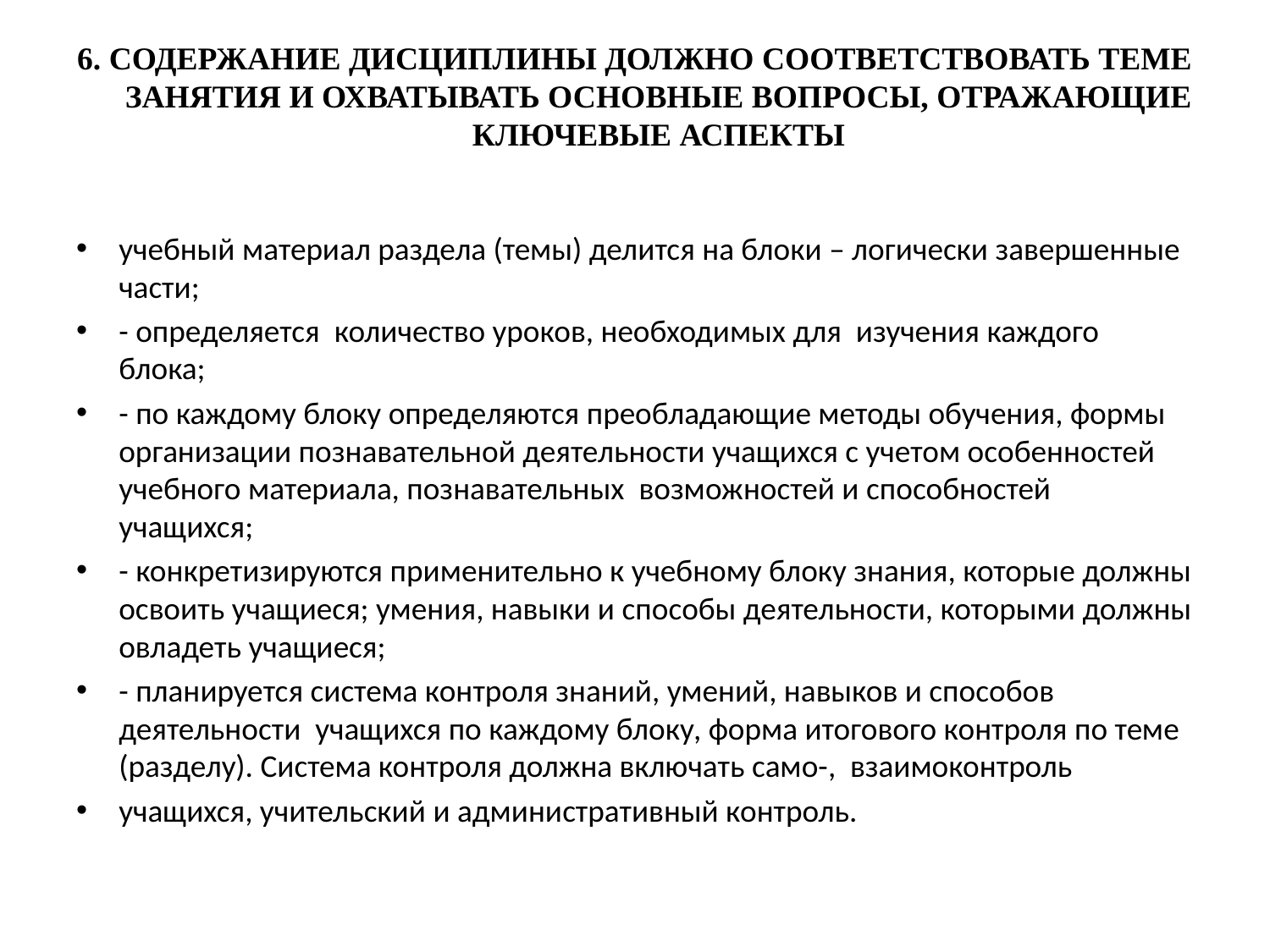

6. СОДЕРЖАНИЕ ДИСЦИПЛИНЫ ДОЛЖНО СООТВЕТСТВОВАТЬ ТЕМЕ ЗАНЯТИЯ И ОХВАТЫВАТЬ ОСНОВНЫЕ ВОПРОСЫ, ОТРАЖАЮЩИЕ КЛЮЧЕВЫЕ АСПЕКТЫ

учебный материал раздела (темы) делится на блоки – логически завершенные части;
- определяется  количество уроков, необходимых для  изучения каждого блока;
- по каждому блоку определяются преобладающие методы обучения, формы организации познавательной деятельности учащихся с учетом особенностей учебного материала, познавательных  возможностей и способностей учащихся;
- конкретизируются применительно к учебному блоку знания, которые должны освоить учащиеся; умения, навыки и способы деятельности, которыми должны овладеть учащиеся;
- планируется система контроля знаний, умений, навыков и способов деятельности  учащихся по каждому блоку, форма итогового контроля по теме (разделу). Система контроля должна включать само-,  взаимоконтроль
учащихся, учительский и административный контроль.